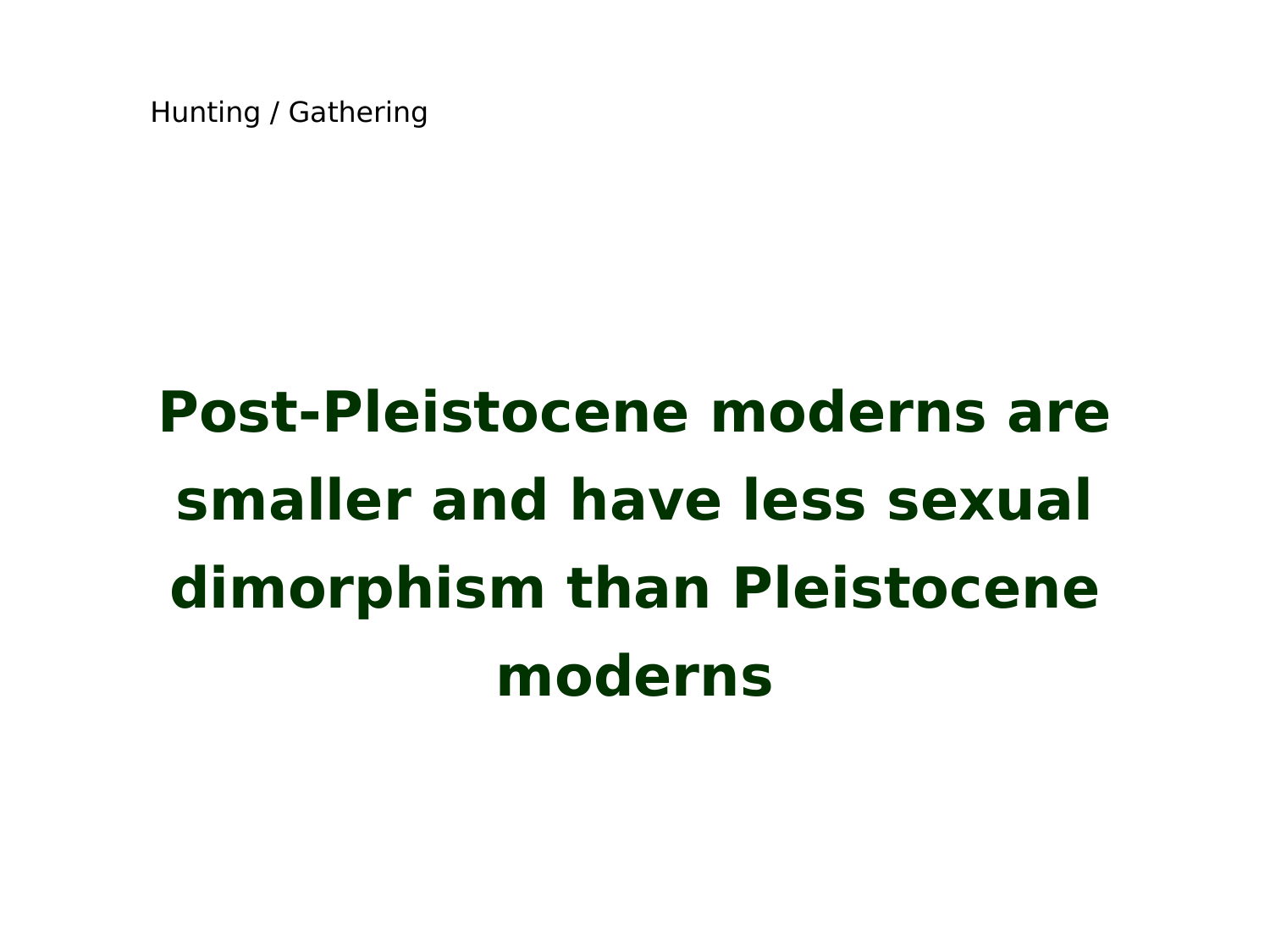

Hunting / Gathering
Post-Pleistocene moderns are smaller and have less sexual dimorphism than Pleistocene moderns